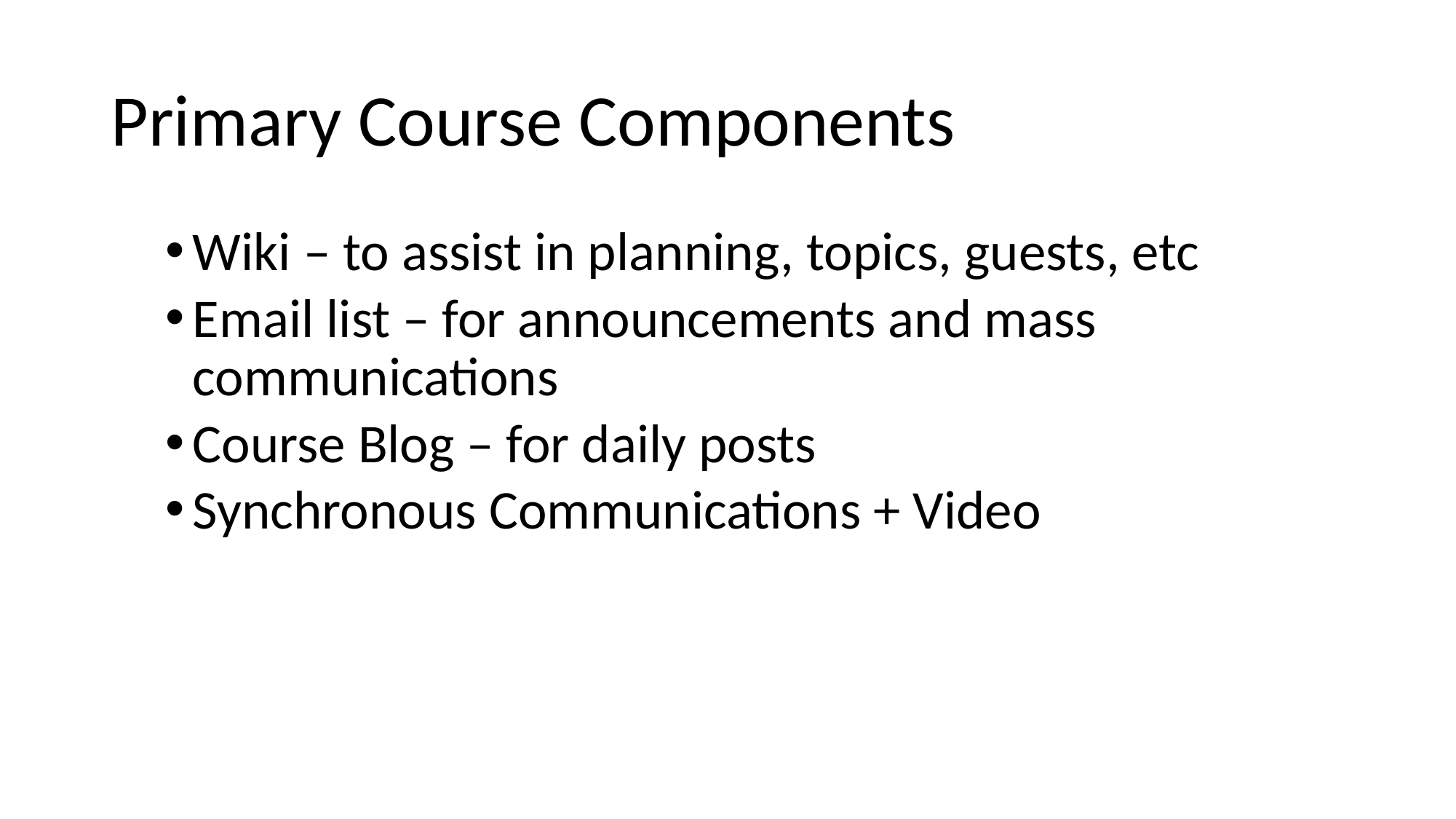

# Primary Course Components
Wiki – to assist in planning, topics, guests, etc
Email list – for announcements and mass communications
Course Blog – for daily posts
Synchronous Communications + Video